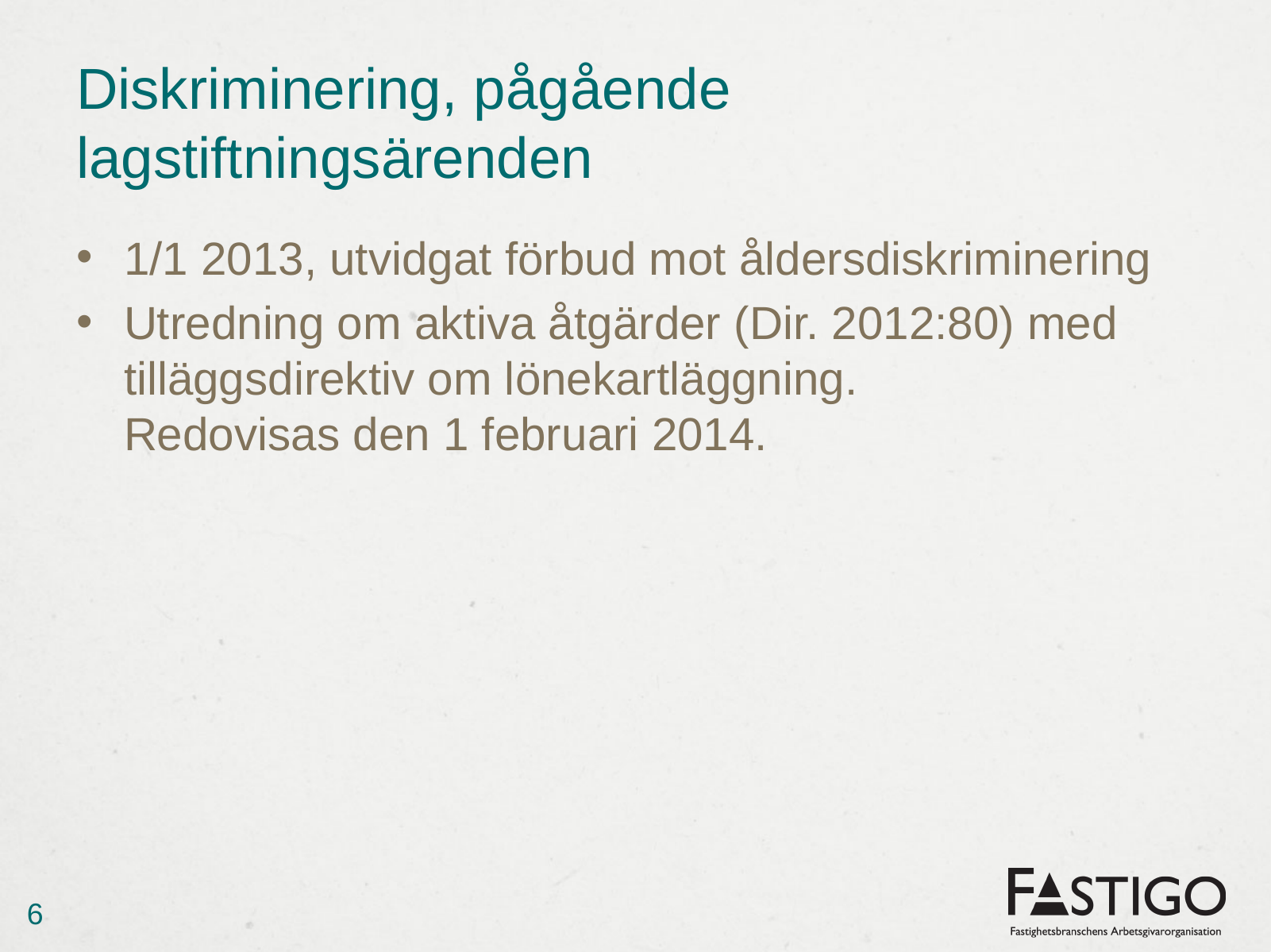

# Diskriminering, pågående lagstiftningsärenden
1/1 2013, utvidgat förbud mot åldersdiskriminering
Utredning om aktiva åtgärder (Dir. 2012:80) med
tilläggsdirektiv om lönekartläggning.
Redovisas den 1 februari 2014.

6